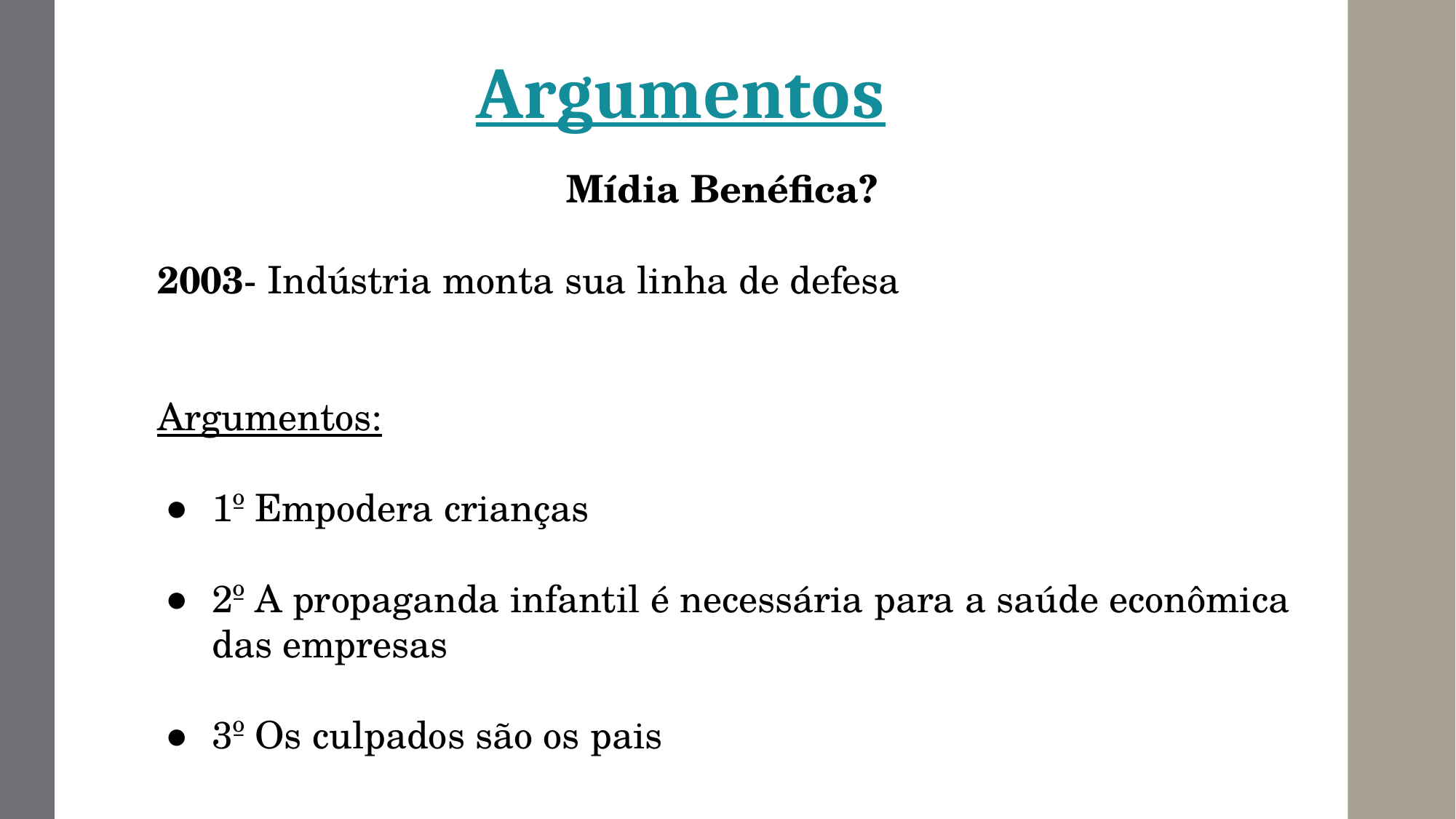

Argumentos

Mídia Benéfica?

2003- Indústria monta sua linha de defesa

Argumentos:

1º Empodera crianças

2º A propaganda infantil é necessária para a saúde econômica das empresas

3º Os culpados são os pais